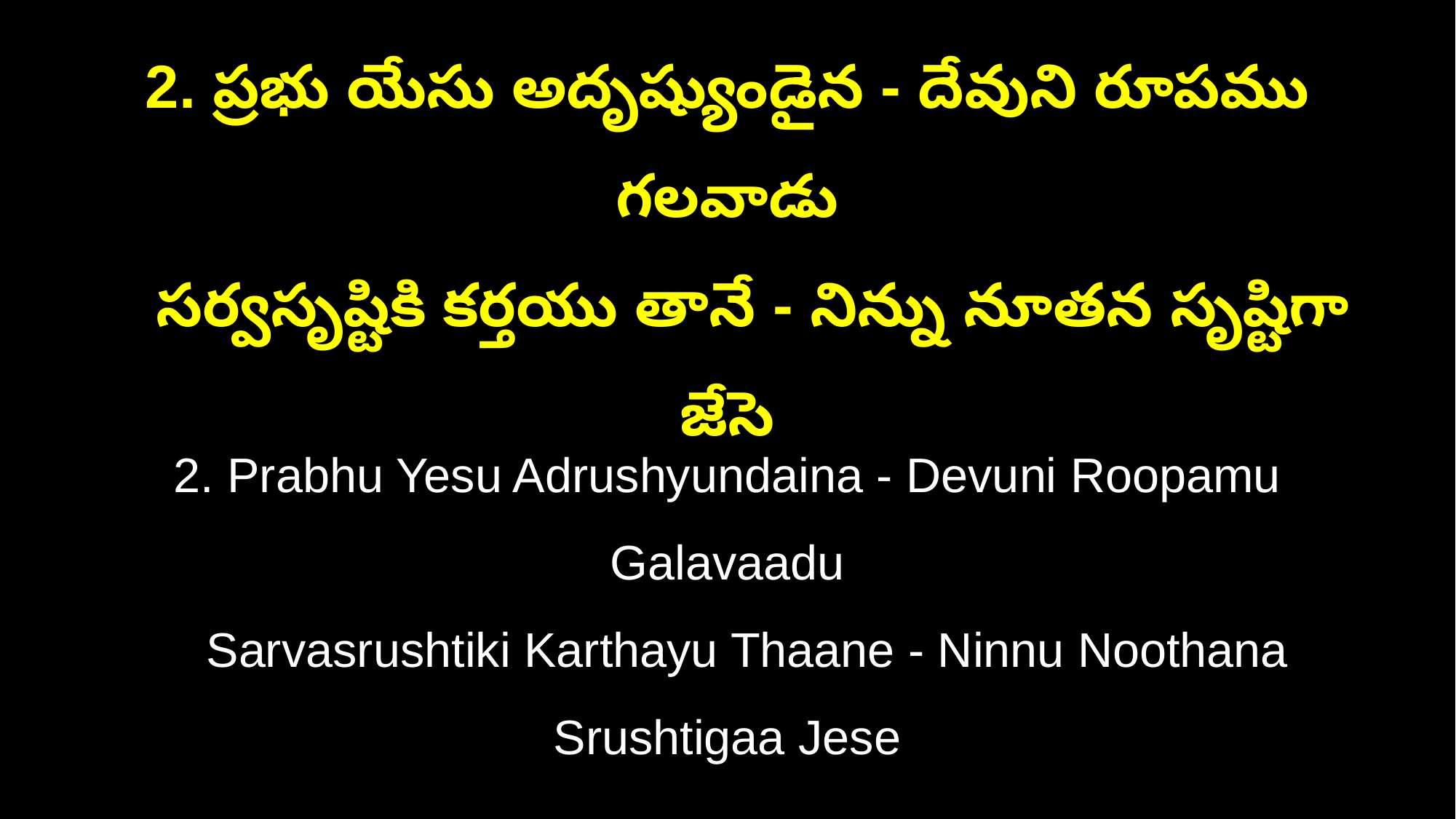

2. ప్రభు యేసు అదృష్యుండైన - దేవుని రూపము గలవాడు
   సర్వసృష్టికి కర్తయు తానే - నిన్ను నూతన సృష్టిగా జేసె
2. Prabhu Yesu Adrushyundaina - Devuni Roopamu Galavaadu
   Sarvasrushtiki Karthayu Thaane - Ninnu Noothana Srushtigaa Jese